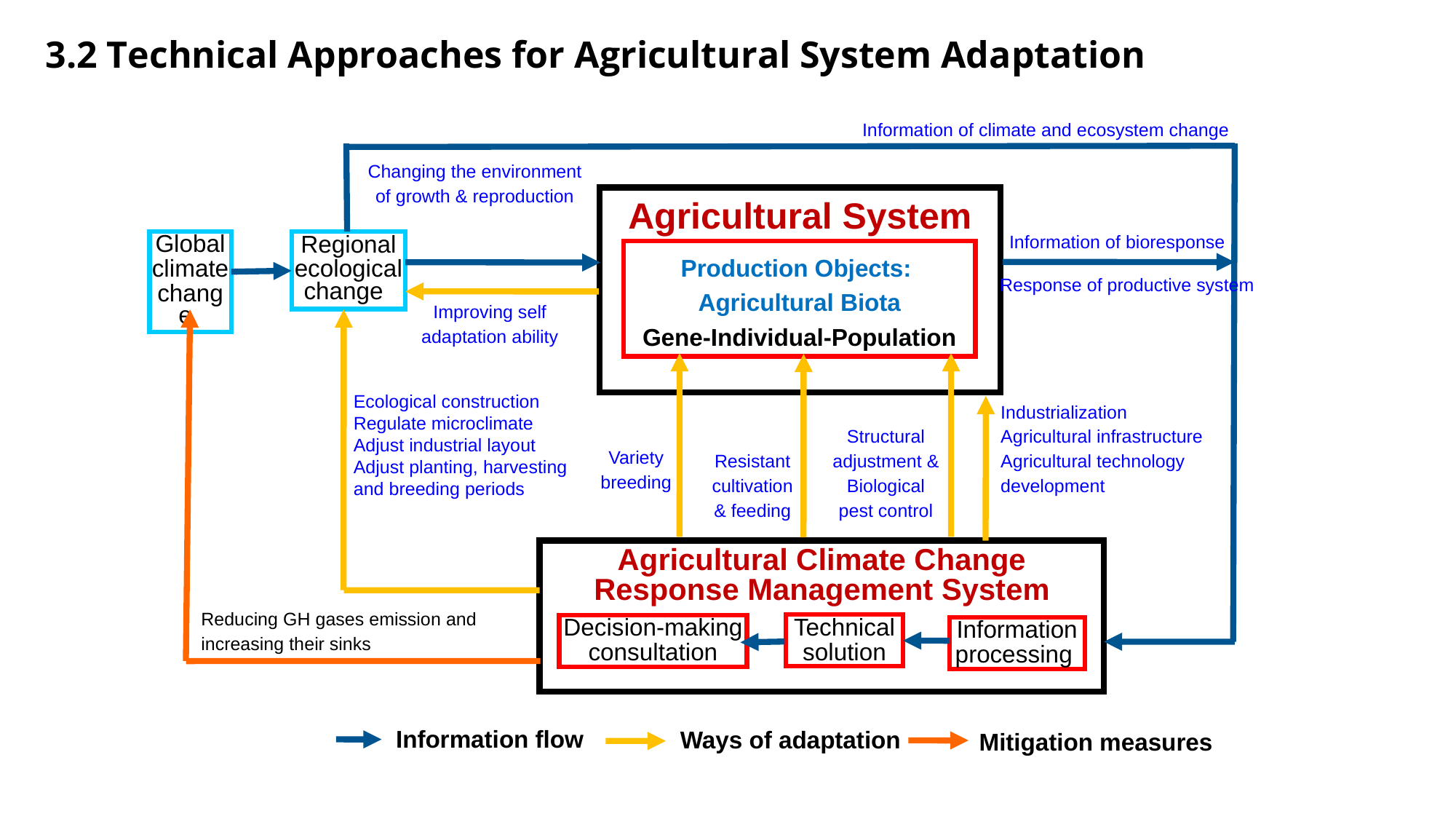

3.2 Technical Approaches for Agricultural System Adaptation
Information of climate and ecosystem change

Changing the environment of growth & reproduction
Agricultural System

Information of bioresponse
Global climate change
Regional ecological change
Production Objects:
Agricultural Biota
Gene-Individual-Population

Response of productive system

Improving self adaptation ability

Ecological construction Regulate microclimate
Adjust industrial layout Adjust planting, harvesting and breeding periods

Industrialization
Agricultural infrastructure Agricultural technology development
Structural adjustment & Biological pest control
Variety breeding
Resistant cultivation & feeding
Agricultural Climate Change Response Management System

Reducing GH gases emission and increasing their sinks
Technical solution
Decision-making consultation
Information processing

Information flow
Ways of adaptation
Mitigation measures